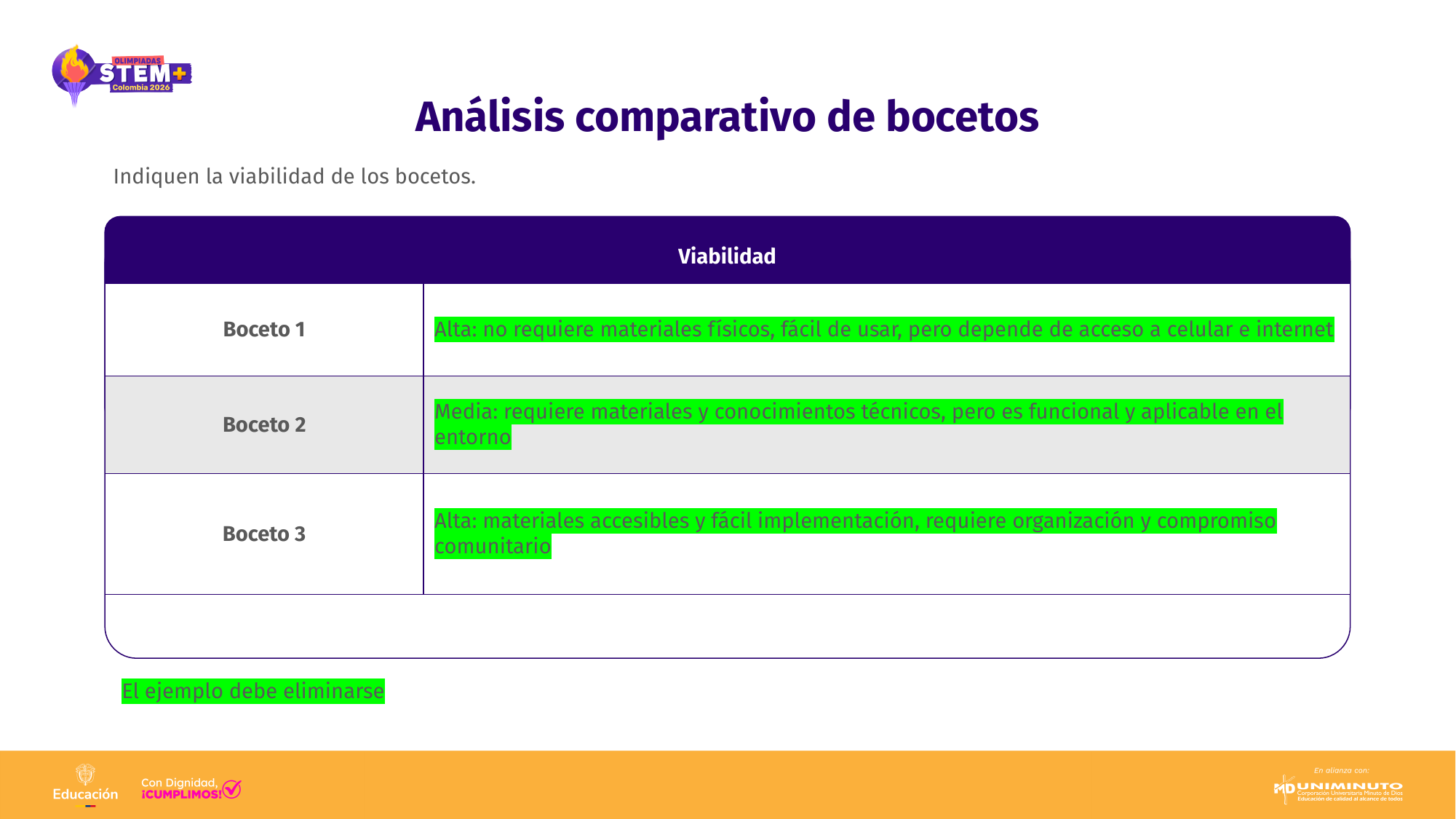

# Análisis comparativo de bocetos
Indiquen la viabilidad de los bocetos.​

| Viabilidad |  |
| --- | --- |
| Boceto 1 | Alta: no requiere materiales físicos, fácil de usar, pero depende de acceso a celular e internet |
| Boceto 2 | Media: requiere materiales y conocimientos técnicos, pero es funcional y aplicable en el entorno |
| Boceto 3 | Alta: materiales accesibles y fácil implementación, requiere organización y compromiso comunitario |
El ejemplo debe eliminarse